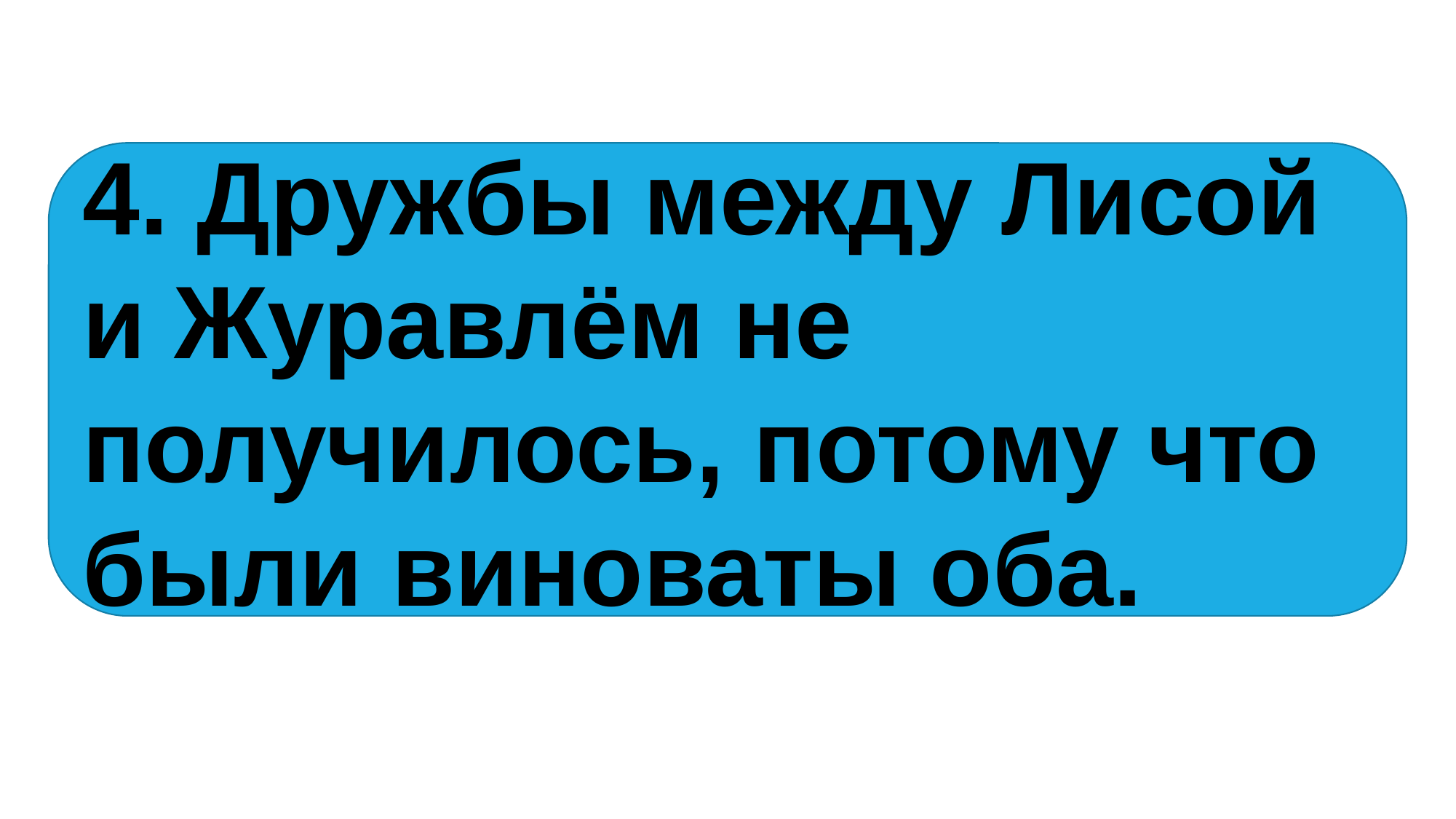

4. Дружбы между Лисой и Журавлём не получилось, потому что были виноваты оба.